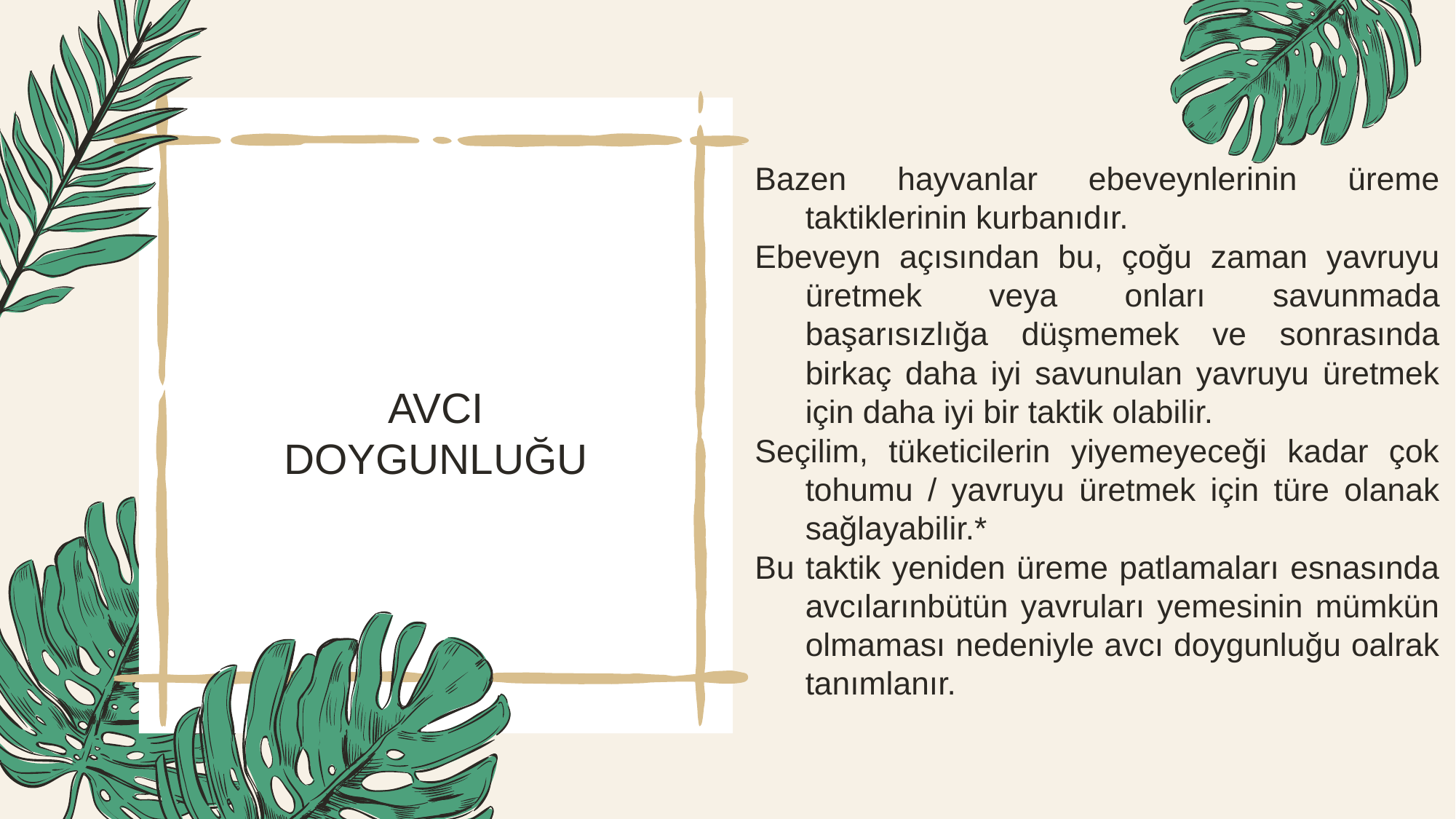

Bazen hayvanlar ebeveynlerinin üreme taktiklerinin kurbanıdır.
Ebeveyn açısından bu, çoğu zaman yavruyu üretmek veya onları savunmada başarısızlığa düşmemek ve sonrasında birkaç daha iyi savunulan yavruyu üretmek için daha iyi bir taktik olabilir.
Seçilim, tüketicilerin yiyemeyeceği kadar çok tohumu / yavruyu üretmek için türe olanak sağlayabilir.*
Bu taktik yeniden üreme patlamaları esnasında avcılarınbütün yavruları yemesinin mümkün olmaması nedeniyle avcı doygunluğu oalrak tanımlanır.

# AVCI DOYGUNLUĞU